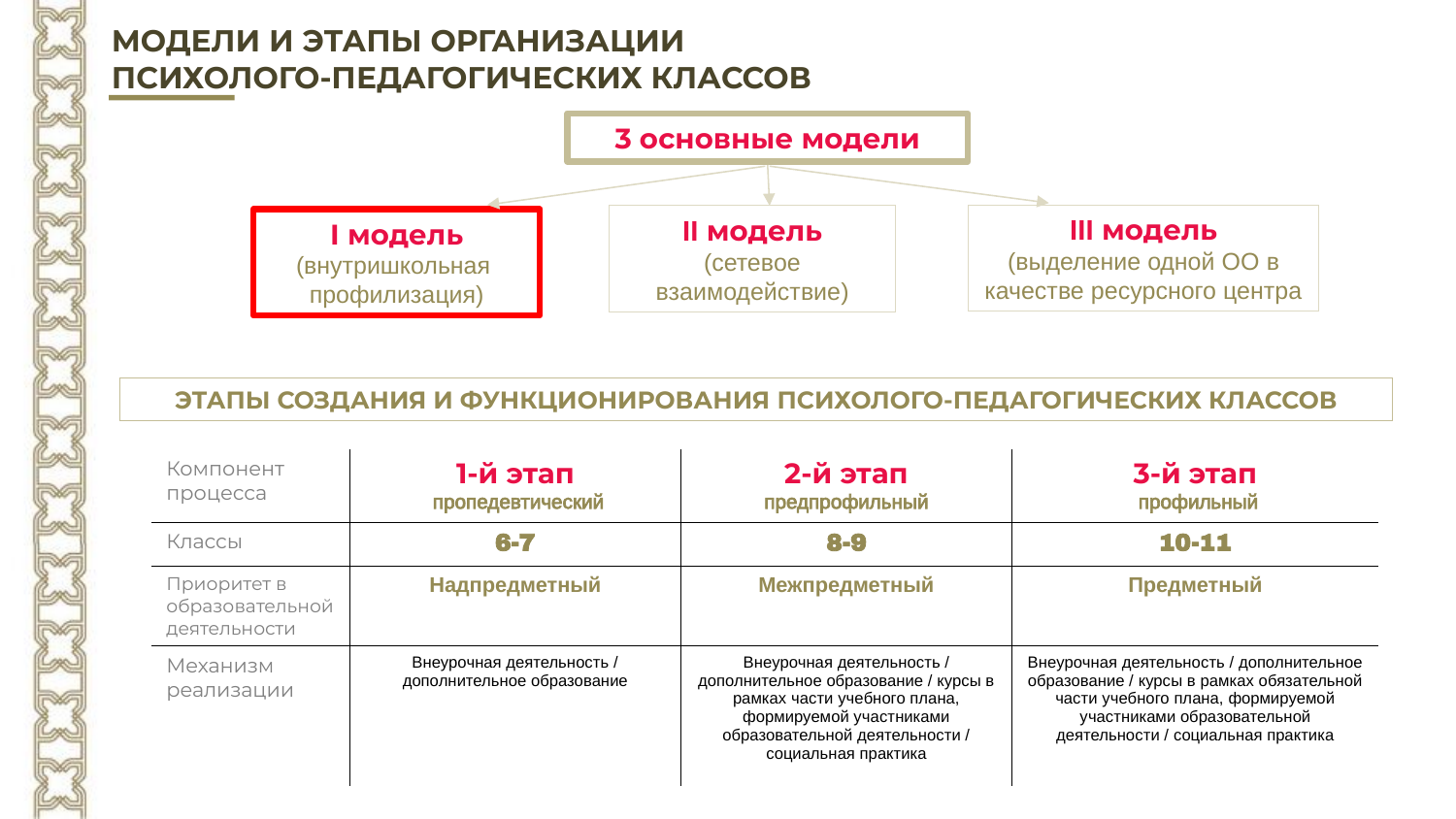

МОДЕЛИ И ЭТАПЫ ОРГАНИЗАЦИИ
ПСИХОЛОГО-ПЕДАГОГИЧЕСКИХ КЛАССОВ

3 основные модели
III модель
(выделение одной ОО в качестве ресурсного центра
II модель
(сетевое взаимодействие)
I модель
(внутришкольная
профилизация)
ЭТАПЫ СОЗДАНИЯ И ФУНКЦИОНИРОВАНИЯ ПСИХОЛОГО-ПЕДАГОГИЧЕСКИХ КЛАССОВ
| Компонент процесса | 1-й этап пропедевтический | 2-й этап предпрофильный | 3-й этап профильный |
| --- | --- | --- | --- |
| Классы | 6-7 | 8-9 | 10-11 |
| Приоритет в образовательной деятельности | Надпредметный | Межпредметный | Предметный |
| Механизм реализации | Внеурочная деятельность / дополнительное образование | Внеурочная деятельность / дополнительное образование / курсы в рамках части учебного плана, формируемой участниками образовательной деятельности / социальная практика | Внеурочная деятельность / дополнительное образование / курсы в рамках обязательной части учебного плана, формируемой участниками образовательной деятельности / социальная практика |